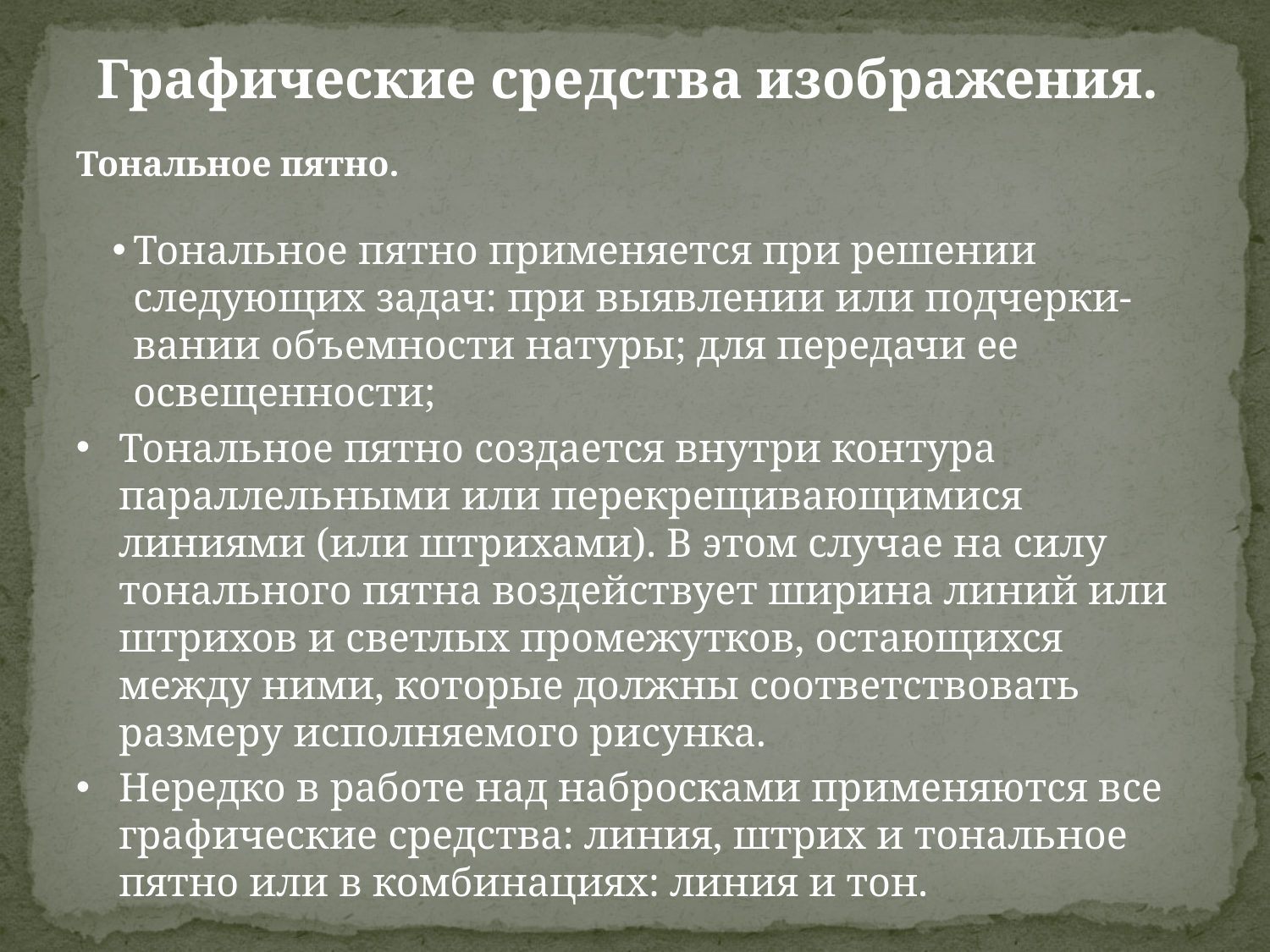

Графические средства изображения.
Тональное пятно.

Тональное пятно применяется при решении следующих задач: при выявлении или подчерки-вании объемности натуры; для передачи ее освещенности;
Тональное пятно создается внутри контура параллельными или перекрещивающимися линиями (или штрихами). В этом случае на силу тонального пятна воздействует ширина линий или штрихов и светлых промежутков, остающихся между ними, которые должны соответствовать размеру исполняемого рисунка.
Нередко в работе над набросками применяются все графические средства: линия, штрих и тональное пятно или в комбинациях: линия и тон.